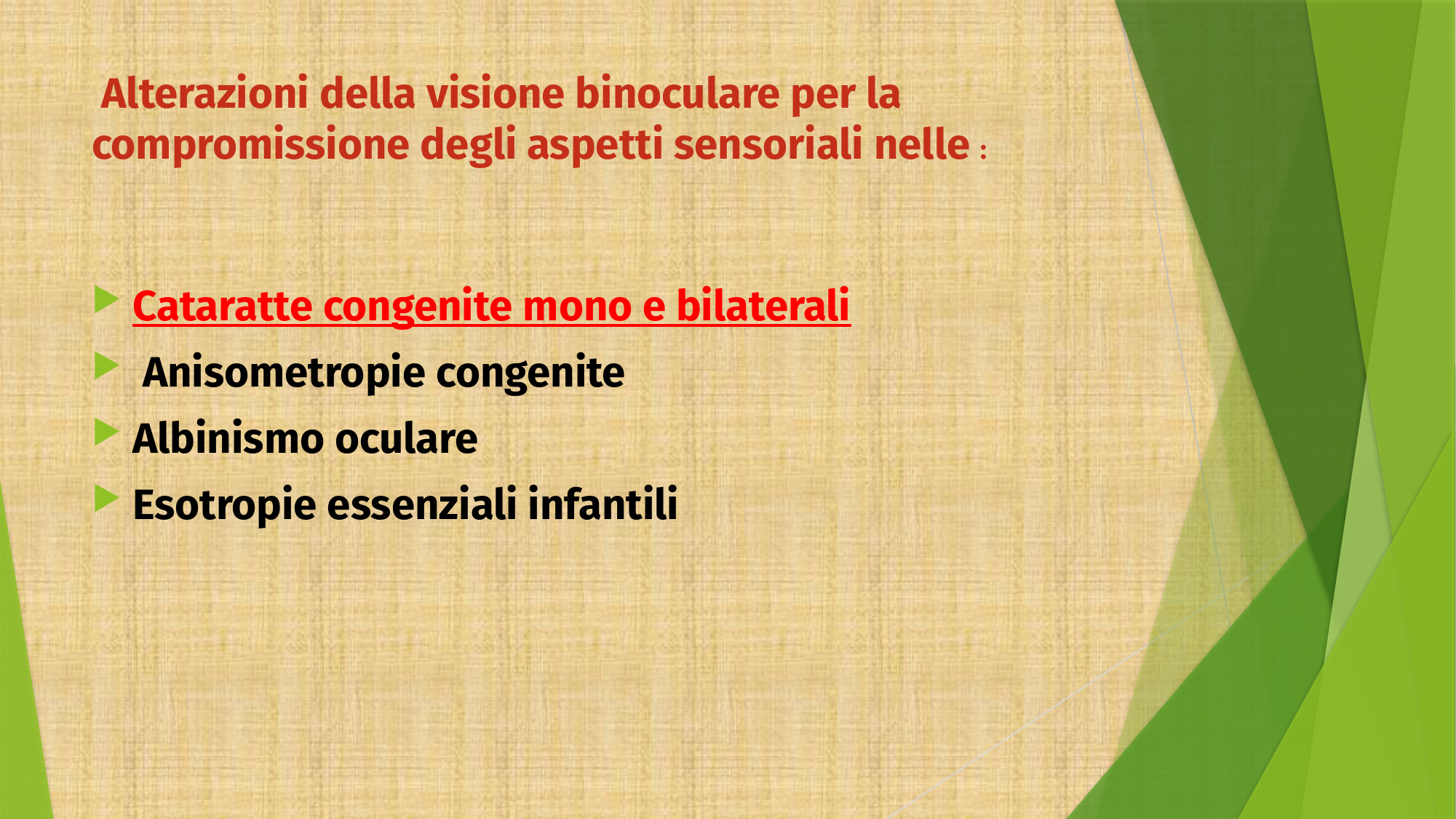

Alterazioni della visione binoculare per la compromissione degli aspetti sensoriali nelle :

Cataratte congenite mono e bilaterali
 Anisometropie congenite
Albinismo oculare
Esotropie essenziali infantili